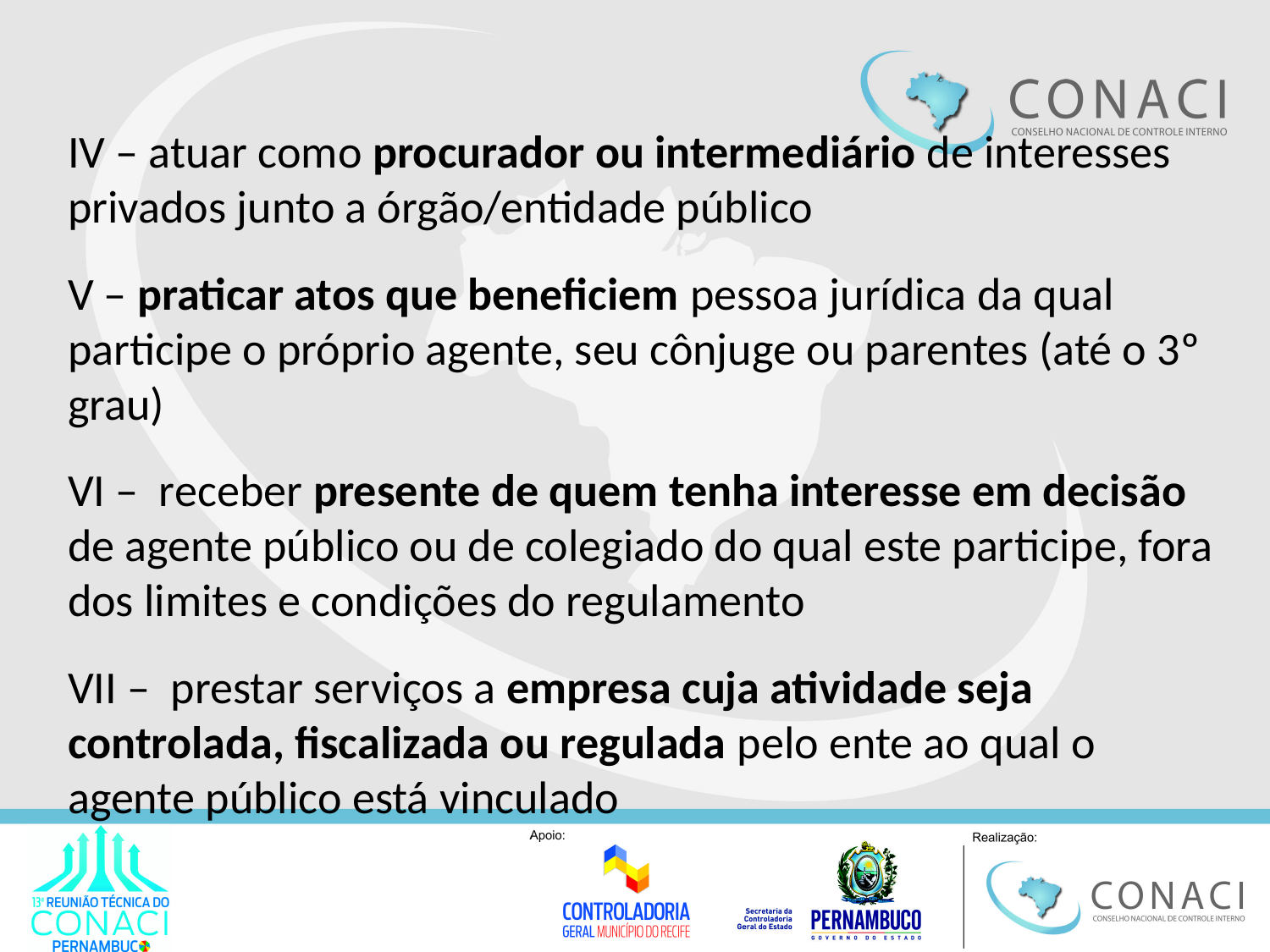

IV – atuar como procurador ou intermediário de interesses privados junto a órgão/entidade público
V – praticar atos que beneficiem pessoa jurídica da qual participe o próprio agente, seu cônjuge ou parentes (até o 3º grau)
VI –  receber presente de quem tenha interesse em decisão de agente público ou de colegiado do qual este participe, fora dos limites e condições do regulamento
VII –  prestar serviços a empresa cuja atividade seja controlada, fiscalizada ou regulada pelo ente ao qual o agente público está vinculado